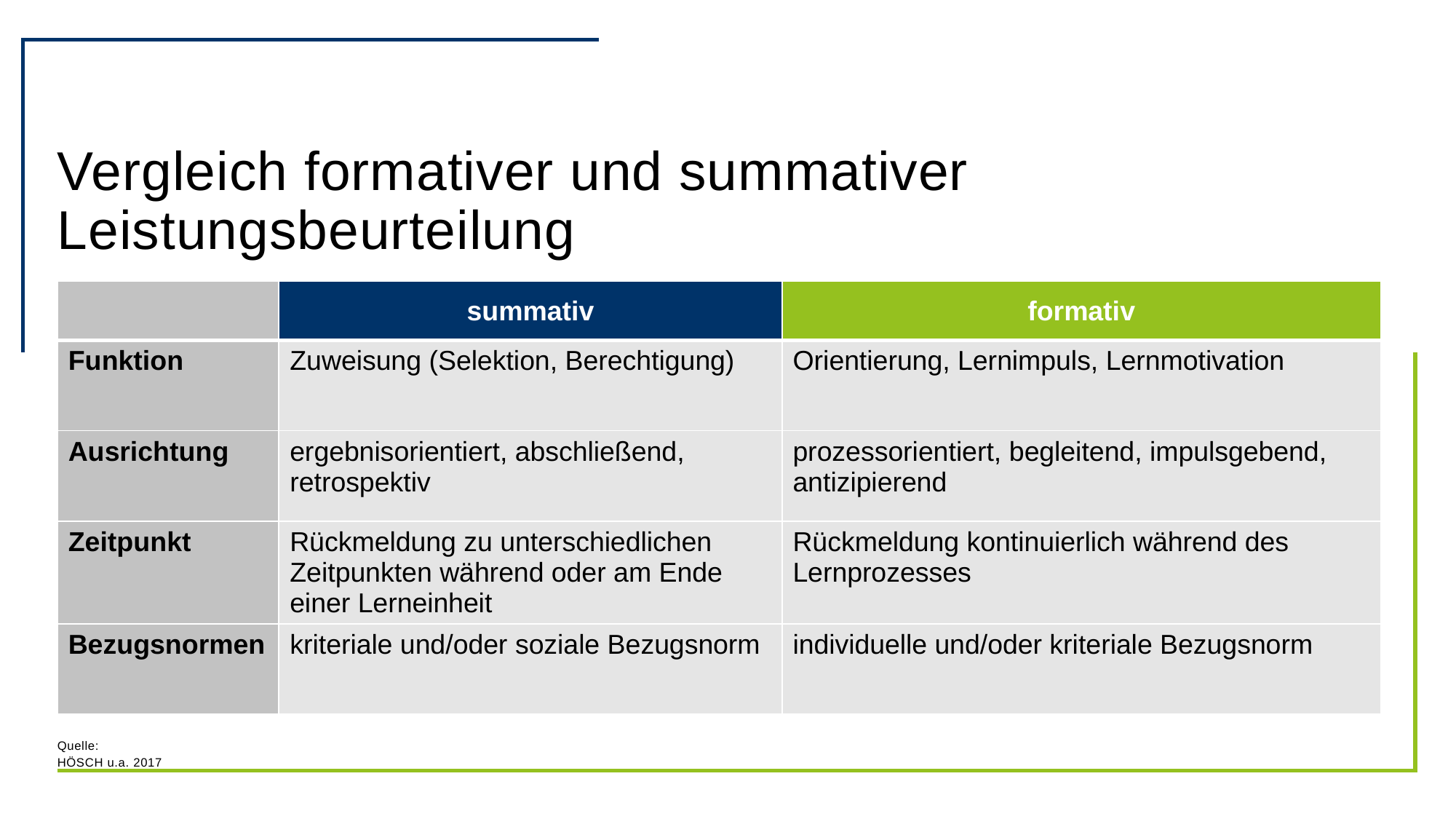

# Vergleich formativer und summativer Leistungsbeurteilung
|  | summativ | formativ |
| --- | --- | --- |
| Funktion | Zuweisung (Selektion, Berechtigung) | Orientierung, Lernimpuls, Lernmotivation |
| Ausrichtung | ergebnisorientiert, abschließend, retrospektiv | prozessorientiert, begleitend, impulsgebend, antizipierend |
| Zeitpunkt | Rückmeldung zu unterschiedlichen Zeitpunkten während oder am Ende einer Lerneinheit | Rückmeldung kontinuierlich während des Lernprozesses |
| Bezugsnormen | kriteriale und/oder soziale Bezugsnorm | individuelle und/oder kriteriale Bezugsnorm |
Quelle:
Hösch u.a. 2017